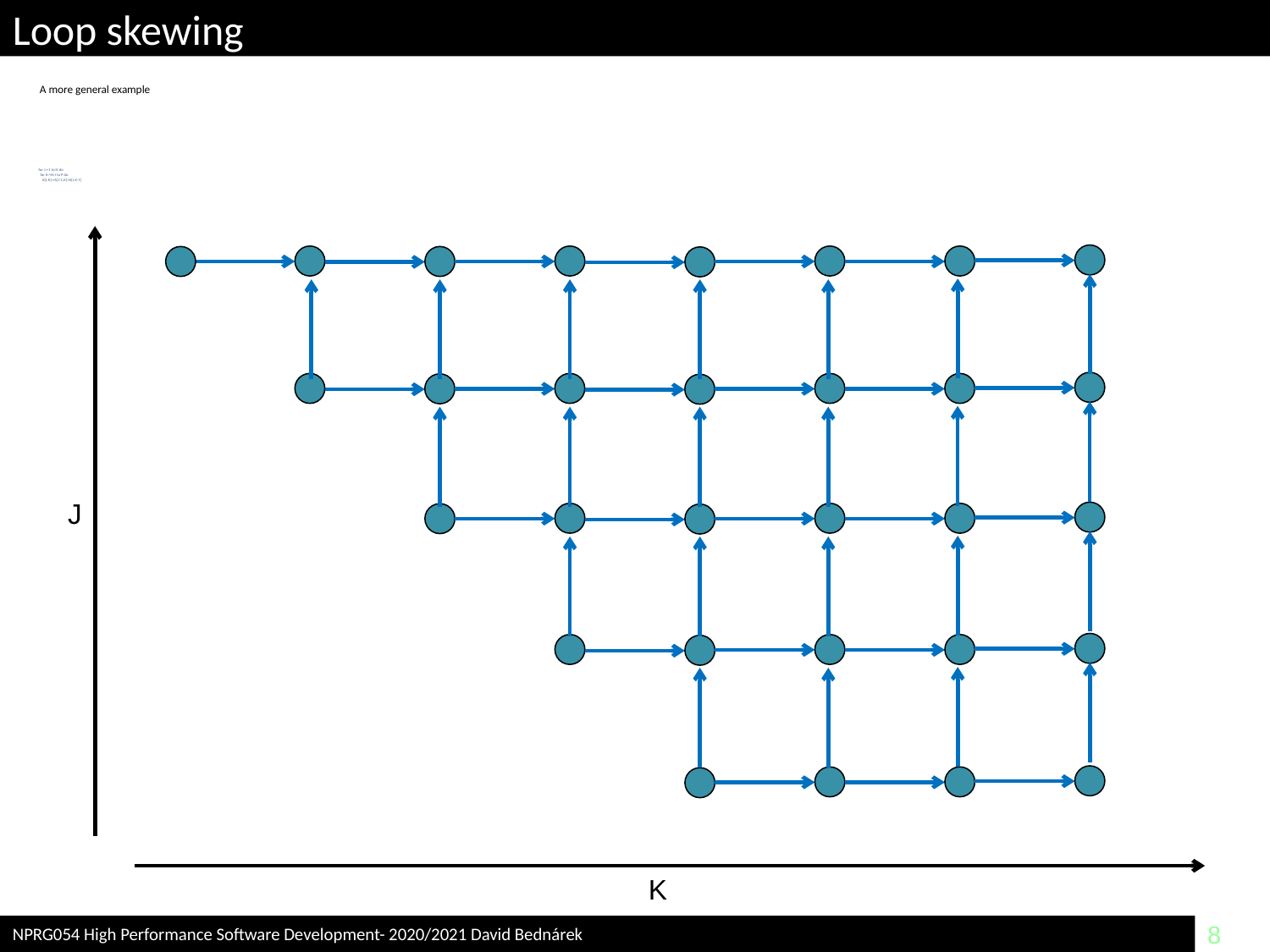

# Loop skewing
A more general example

		for J:=1 to N do
		  for K:=N-J to P do
		    A[J,K]:=A[J-1,K]+A[J,K-1]

J

K
NPRG054 High Performance Software Development- 2020/2021 David Bednárek
8